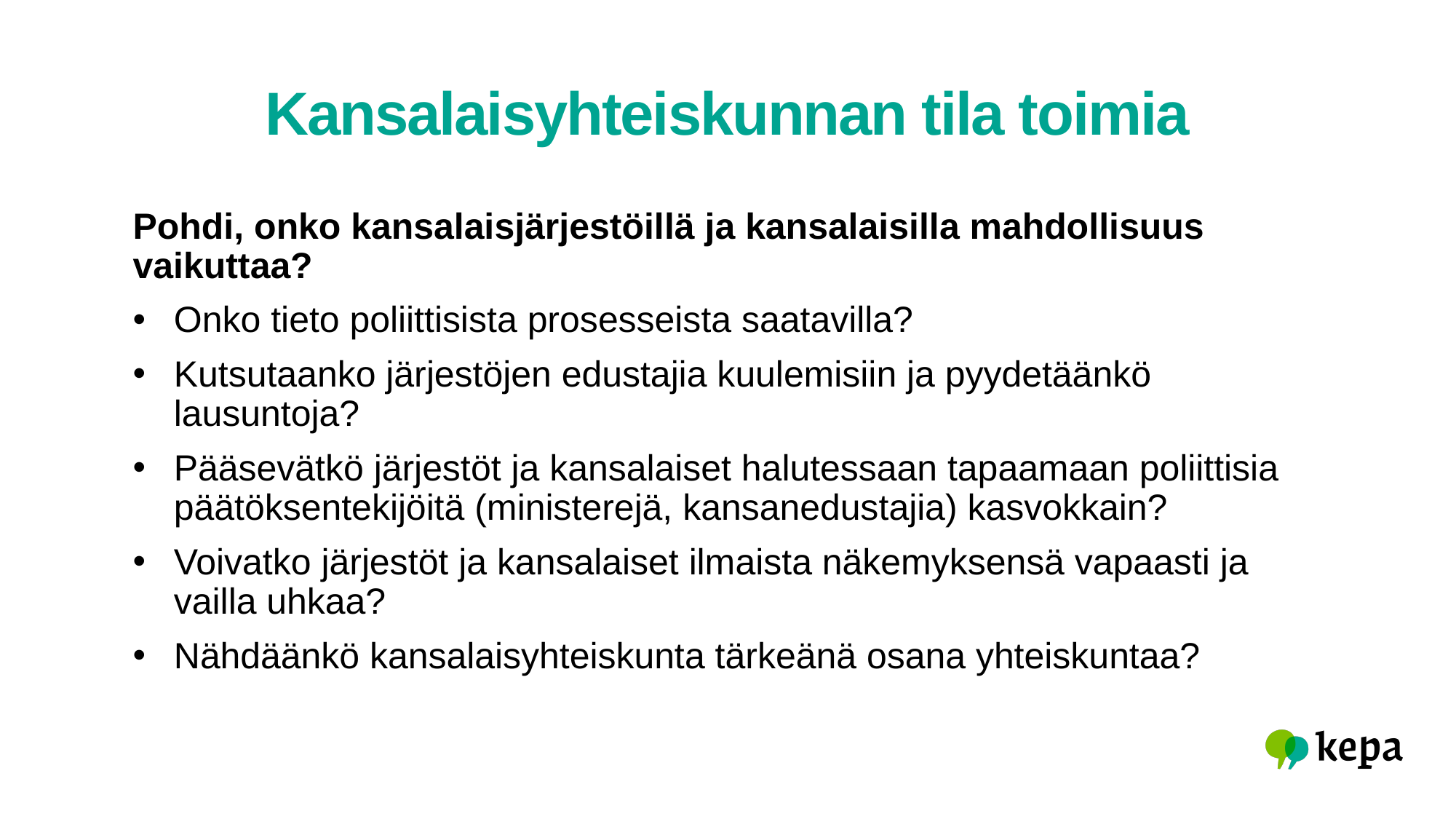

# Kansalaisyhteiskunnan tila toimia
Pohdi, onko kansalaisjärjestöillä ja kansalaisilla mahdollisuus vaikuttaa?
Onko tieto poliittisista prosesseista saatavilla?
Kutsutaanko järjestöjen edustajia kuulemisiin ja pyydetäänkö lausuntoja?
Pääsevätkö järjestöt ja kansalaiset halutessaan tapaamaan poliittisia päätöksentekijöitä (ministerejä, kansanedustajia) kasvokkain?
Voivatko järjestöt ja kansalaiset ilmaista näkemyksensä vapaasti ja vailla uhkaa?
Nähdäänkö kansalaisyhteiskunta tärkeänä osana yhteiskuntaa?